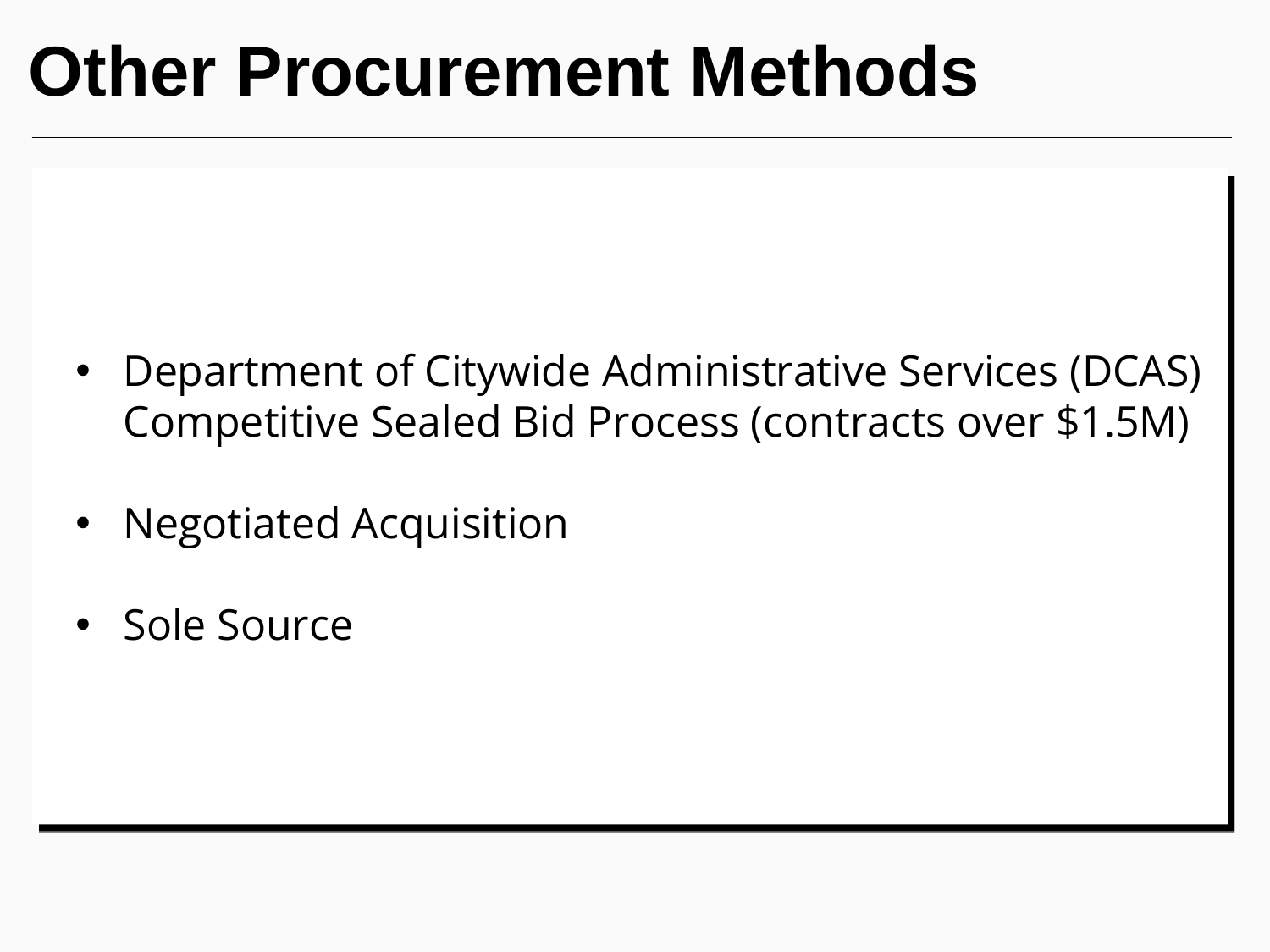

# Other Procurement Methods
Department of Citywide Administrative Services (DCAS) Competitive Sealed Bid Process (contracts over $1.5M)

Negotiated Acquisition

Sole Source